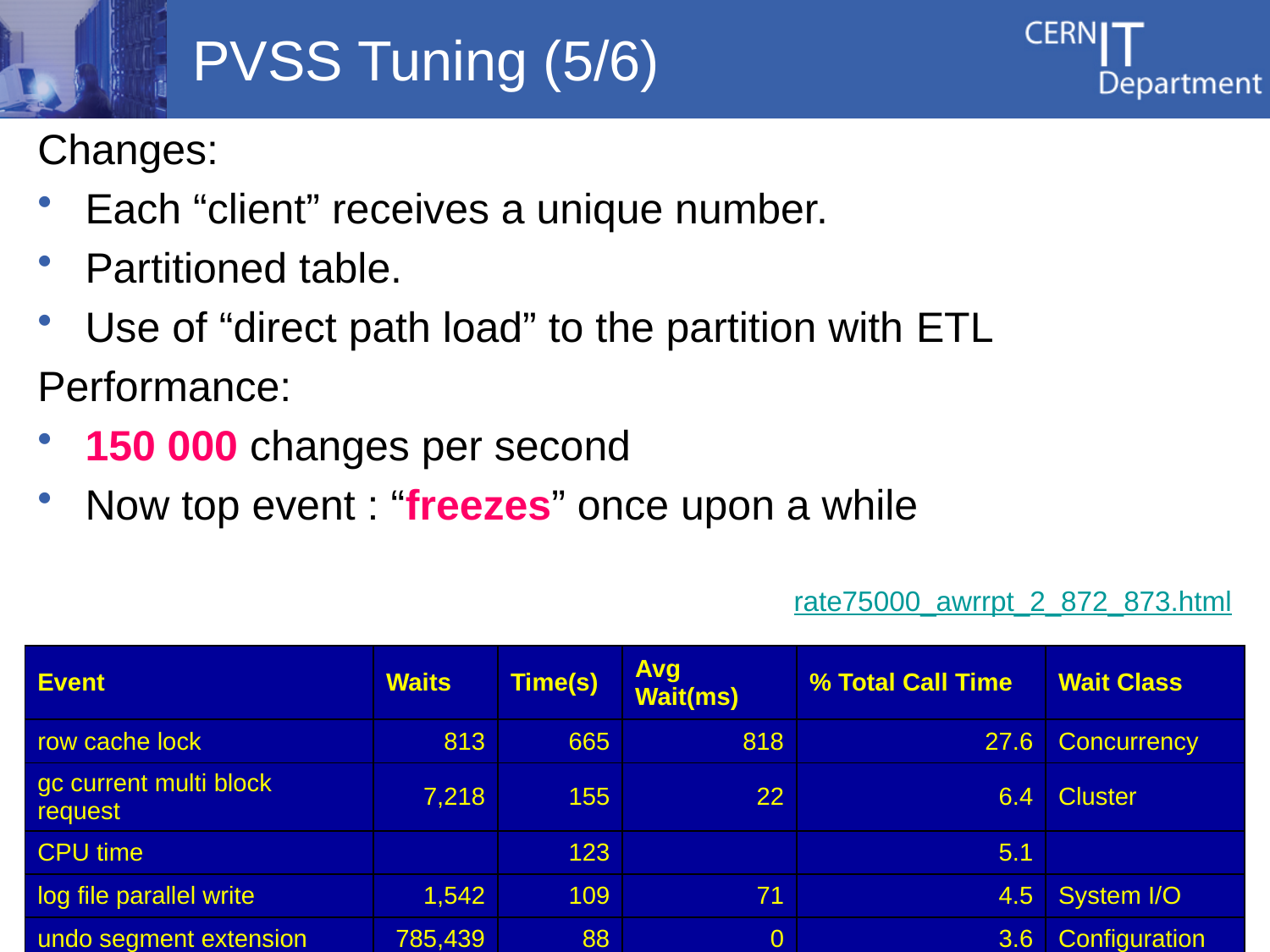

# PVSS Tuning (5/6)
Changes:
Each “client” receives a unique number.
Partitioned table.
Use of “direct path load” to the partition with ETL
Performance:
150 000 changes per second
Now top event : “freezes” once upon a while

rate75000_awrrpt_2_872_873.html
| Event | Waits | Time(s) | Avg Wait(ms) | % Total Call Time | Wait Class |
| --- | --- | --- | --- | --- | --- |
| row cache lock | 813 | 665 | 818 | 27.6 | Concurrency |
| gc current multi block request | 7,218 | 155 | 22 | 6.4 | Cluster |
| CPU time |  | 123 |  | 5.1 |  |
| log file parallel write | 1,542 | 109 | 71 | 4.5 | System I/O |
| undo segment extension | 785,439 | 88 | 0 | 3.6 | Configuration |
 UKOUG Conference 2007 - 21